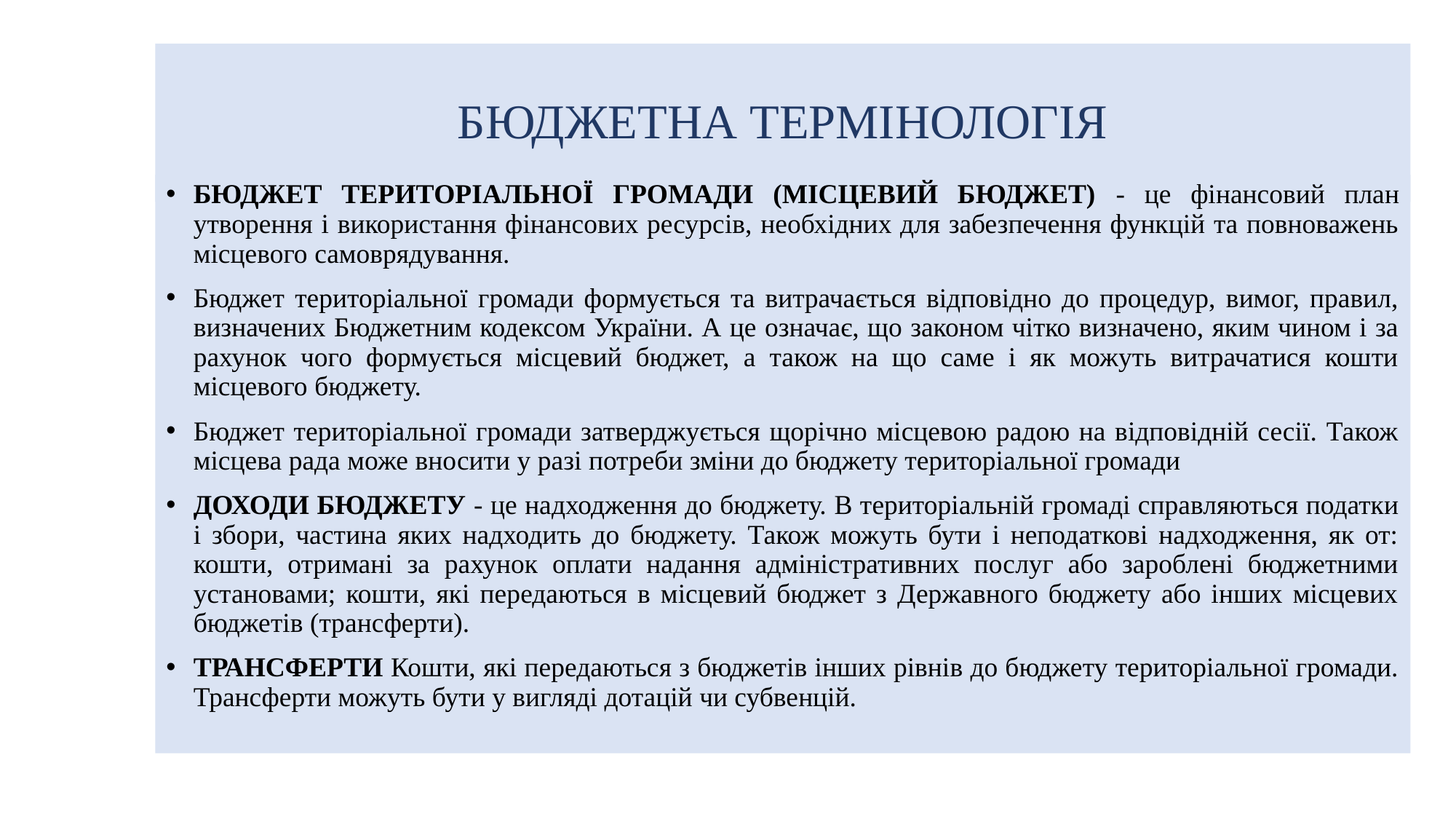

# БЮДЖЕТНА ТЕРМІНОЛОГІЯ
БЮДЖЕТ ТЕРИТОРІАЛЬНОЇ ГРОМАДИ (МІСЦЕВИЙ БЮДЖЕТ) - це фінансовий план утворення і використання фінансових ресурсів, необхідних для забезпечення функцій та повноважень місцевого самоврядування.
Бюджет територіальної громади формується та витрачається відповідно до процедур, вимог, правил, визначених Бюджетним кодексом України. А це означає, що законом чітко визначено, яким чином і за рахунок чого формується місцевий бюджет, а також на що саме і як можуть витрачатися кошти місцевого бюджету.
Бюджет територіальної громади затверджується щорічно місцевою радою на відповідній сесії. Також місцева рада може вносити у разі потреби зміни до бюджету територіальної громади
ДОХОДИ БЮДЖЕТУ - це надходження до бюджету. В територіальній громаді справляються податки і збори, частина яких надходить до бюджету. Також можуть бути і неподаткові надходження, як от: кошти, отримані за рахунок оплати надання адміністративних послуг або зароблені бюджетними установами; кошти, які передаються в місцевий бюджет з Державного бюджету або інших місцевих бюджетів (трансферти).
ТРАНСФЕРТИ Кошти, які передаються з бюджетів інших рівнів до бюджету територіальної громади. Трансферти можуть бути у вигляді дотацій чи субвенцій.